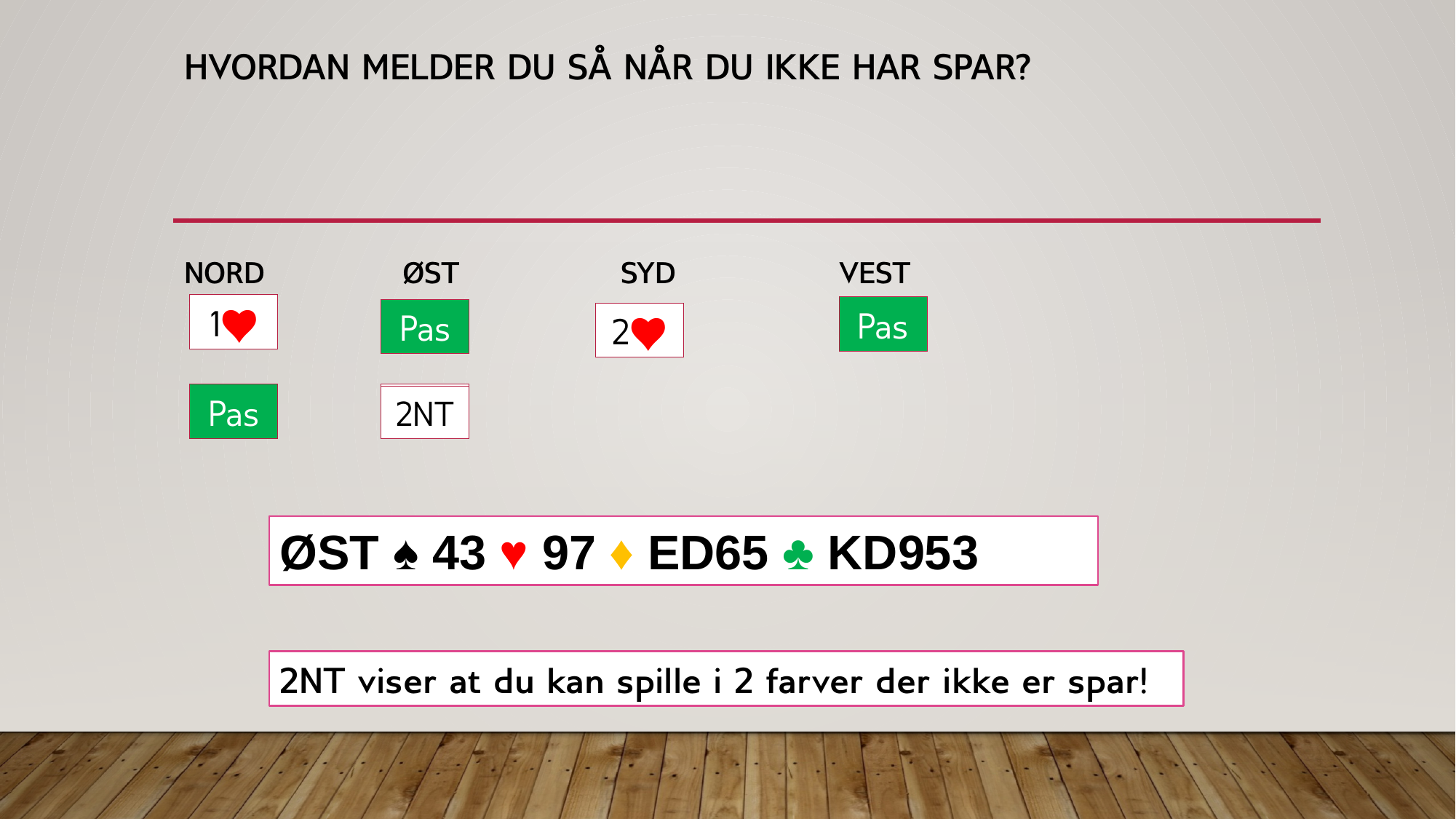

# Hvordan melder du så når du ikke har spar?
NORD		ØST		SYD		VEST

1♥︎
Pas
Pas
D?
2♥︎
?
Pas
2NT
ØST ♠︎ 43 ♥︎ 97 ♦︎ ED65 ♣︎ KD953
2NT viser at du kan spille i 2 farver der ikke er spar!